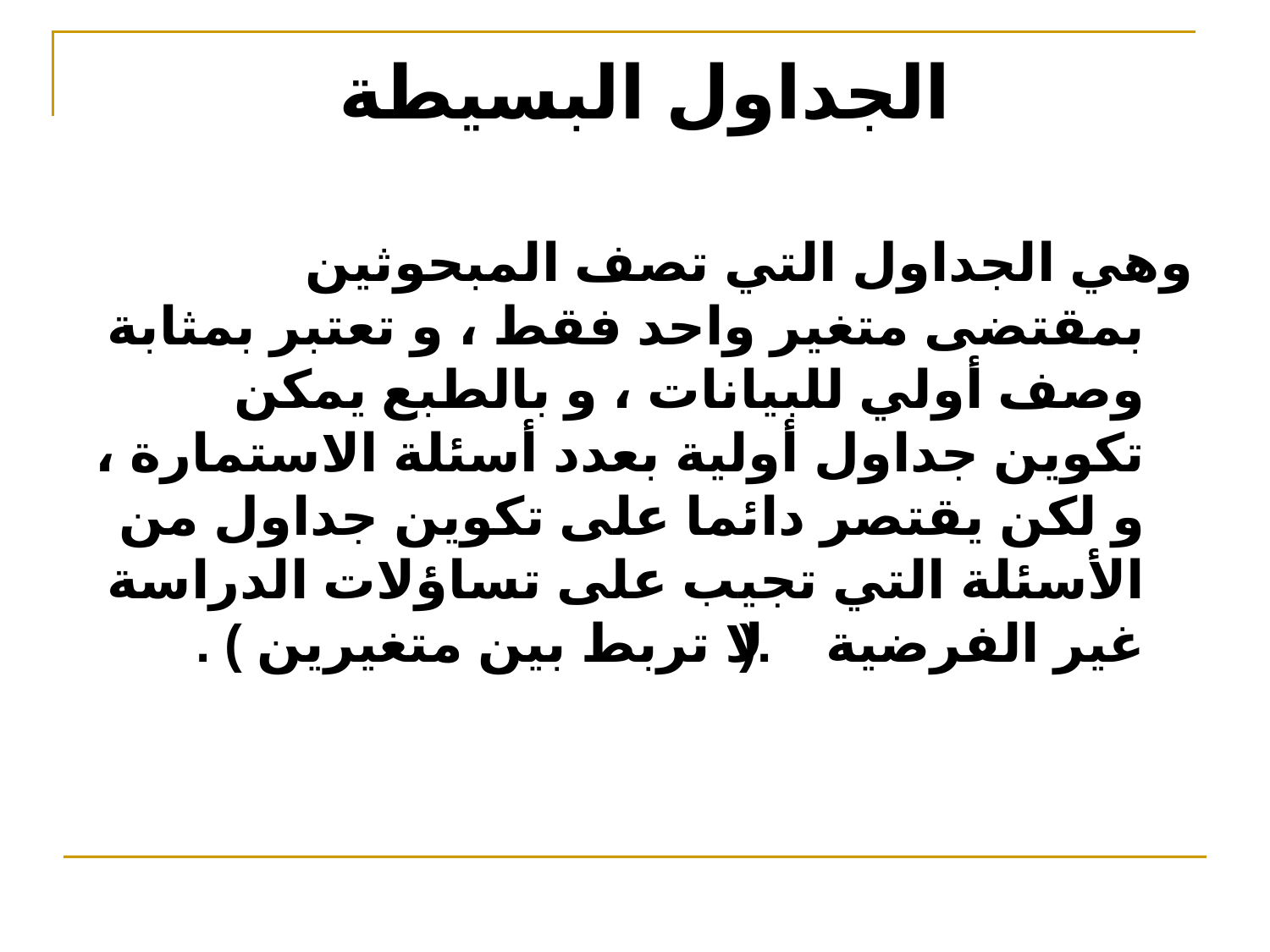

# الجداول البسيطة
	وهي الجداول التي تصف المبحوثين بمقتضى متغير واحد فقط ، و تعتبر بمثابة وصف أولي للبيانات ، و بالطبع يمكن تكوين جداول أولية بعدد أسئلة الاستمارة ، و لكن يقتصر دائما على تكوين جداول من الأسئلة التي تجيب على تساؤلات الدراسة غير الفرضية .( لا تربط بين متغيرين ) .